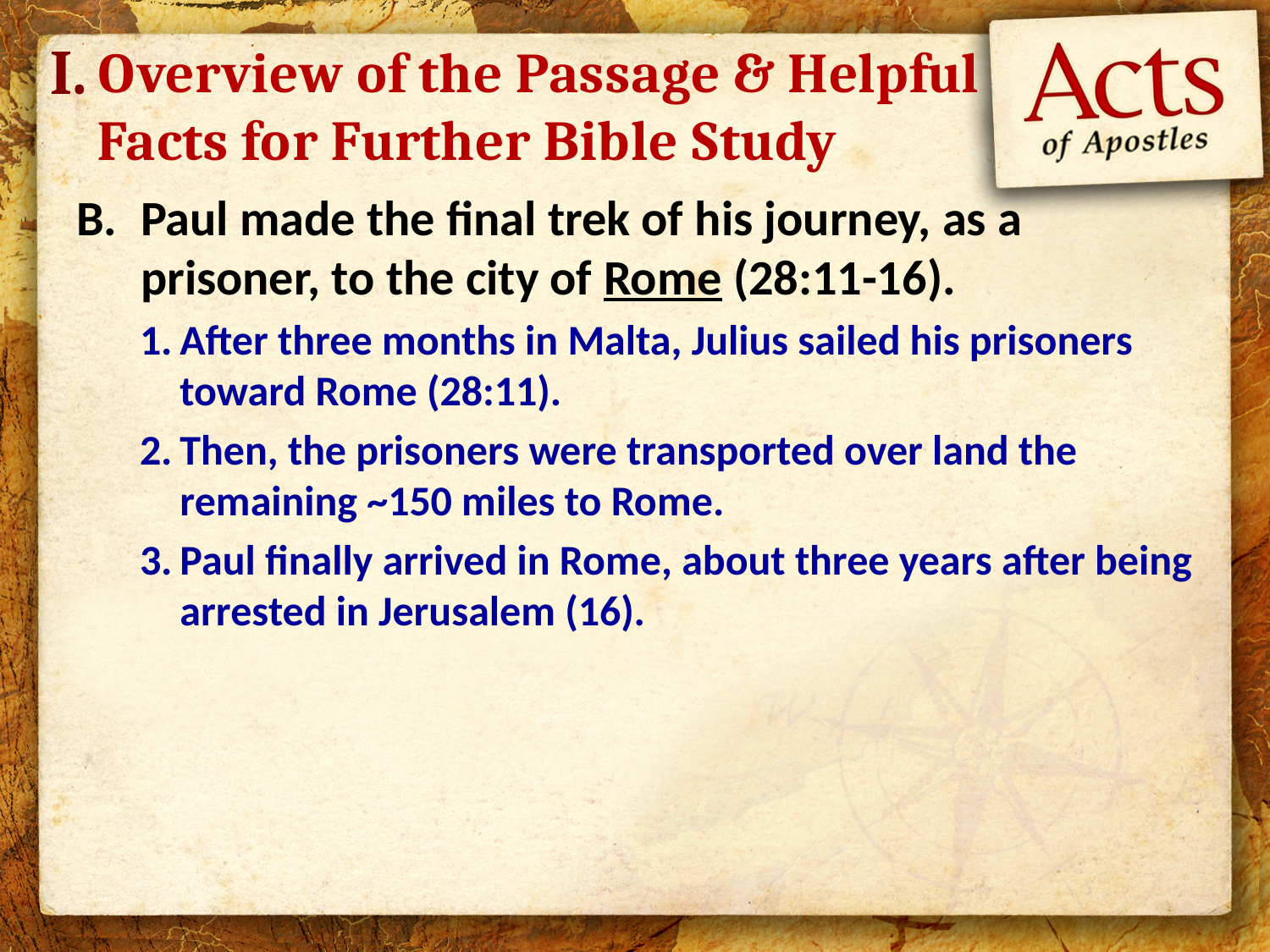

I.
# Overview of the Passage & Helpful Facts for Further Bible Study
Paul made the final trek of his journey, as a prisoner, to the city of Rome (28:11-16).
After three months in Malta, Julius sailed his prisoners toward Rome (28:11).
Then, the prisoners were transported over land the remaining ~150 miles to Rome.
Paul finally arrived in Rome, about three years after being arrested in Jerusalem (16).